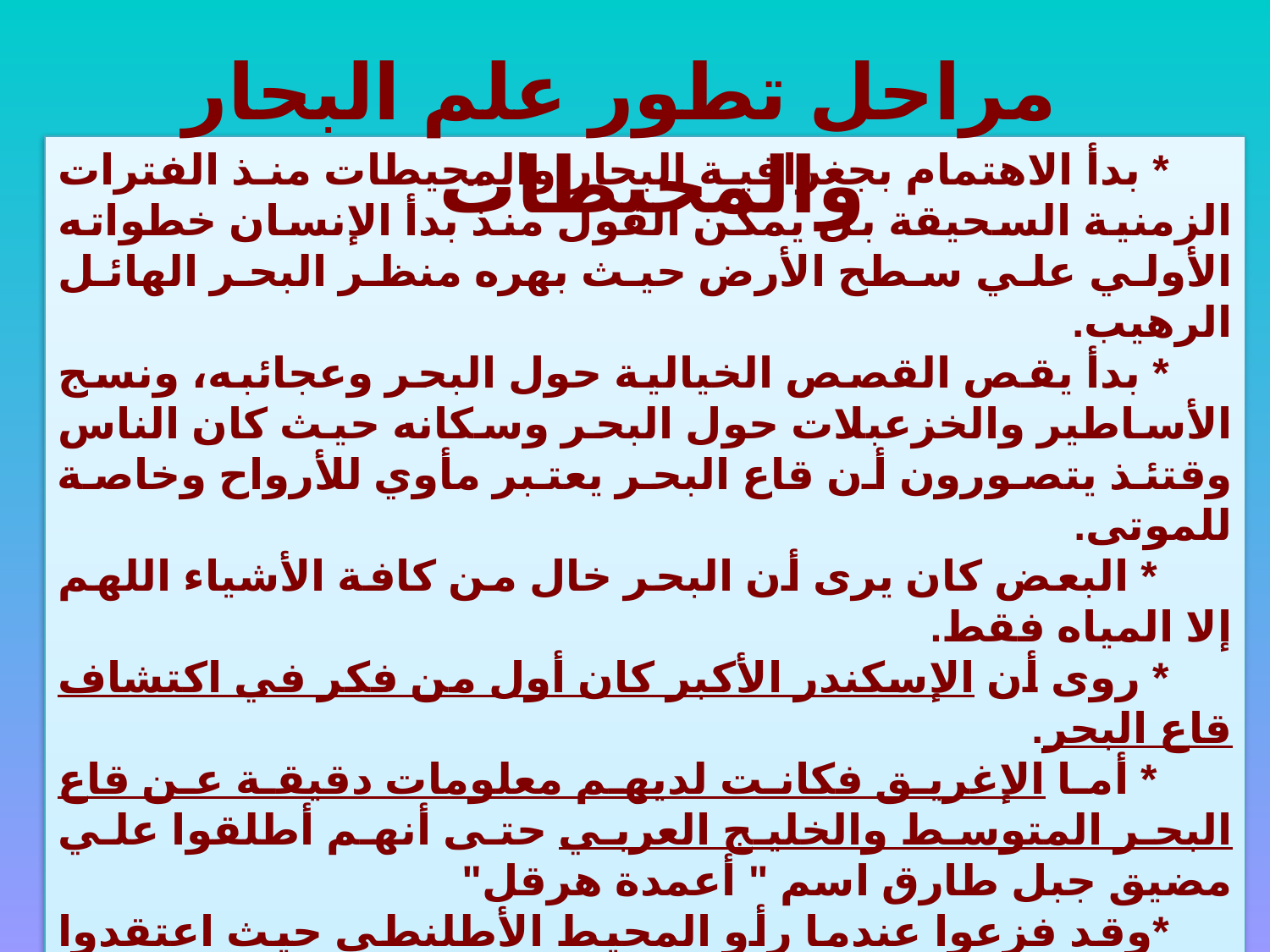

مراحل تطور علم البحار والمحيطات
* بدأ الاهتمام بجغرافية البحار والمحيطات منذ الفترات الزمنية السحيقة بل يمكن القول منذ بدأ الإنسان خطواته الأولي علي سطح الأرض حيث بهره منظر البحر الهائل الرهيب.
* بدأ يقص القصص الخيالية حول البحر وعجائبه، ونسج الأساطير والخزعبلات حول البحر وسكانه حيث كان الناس وقتئذ يتصورون أن قاع البحر يعتبر مأوي للأرواح وخاصة للموتى.
 * البعض كان يرى أن البحر خال من كافة الأشياء اللهم إلا المياه فقط.
* روى أن الإسكندر الأكبر كان أول من فكر في اكتشاف قاع البحر.
 * أما الإغريق فكانت لديهم معلومات دقيقة عن قاع البحر المتوسط والخليج العربي حتى أنهم أطلقوا علي مضيق جبل طارق اسم " أعمدة هرقل"
*وقد فزعوا عندما رأو المحيط الأطلنطي حيث اعتقدوا بأنه بحر لا نهاية له وأسموه (بحر الظلمات) حيث تنتهي إليه الأرض وتبدأ منه السماء
* كما اعتقدوا في وجود مقر للألهة في أقصي تلك الأطراف.
 * ويقال أن الإغريق قد استقوا معلوماتهم هذه عن المحيط من الفينيقين الذين طافت سفنهم بالبحار خاصة سواحل أوروبا وآسيا وأفريقيا بحثاً عن الذهب والفضة والجواهر.
Prof.Azza Abdallah
9